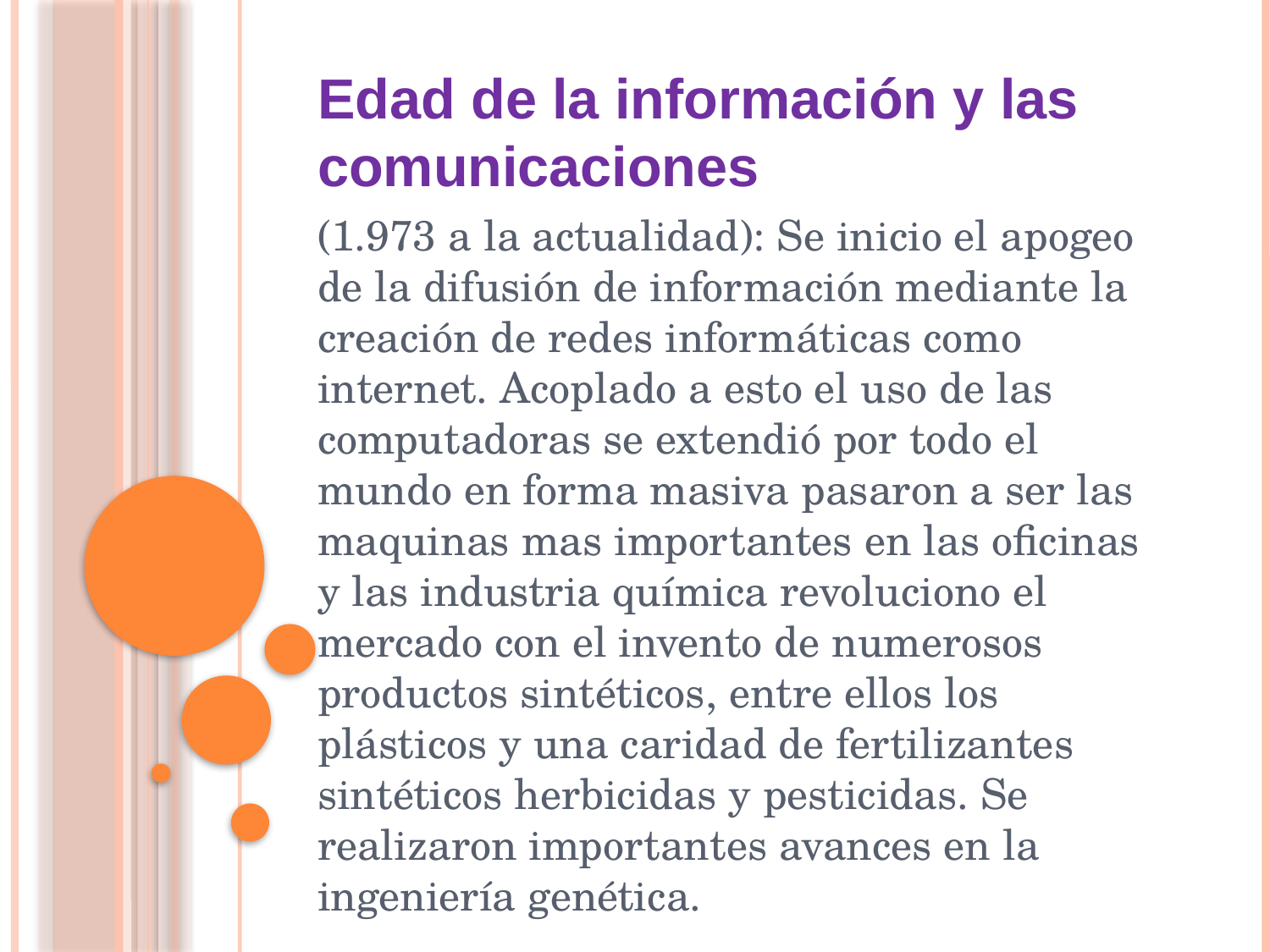

Edad de la información y las comunicaciones
(1.973 a la actualidad): Se inicio el apogeo de la difusión de información mediante la creación de redes informáticas como internet. Acoplado a esto el uso de las computadoras se extendió por todo el mundo en forma masiva pasaron a ser las maquinas mas importantes en las oficinas y las industria química revoluciono el mercado con el invento de numerosos productos sintéticos, entre ellos los plásticos y una caridad de fertilizantes sintéticos herbicidas y pesticidas. Se realizaron importantes avances en la ingeniería genética.